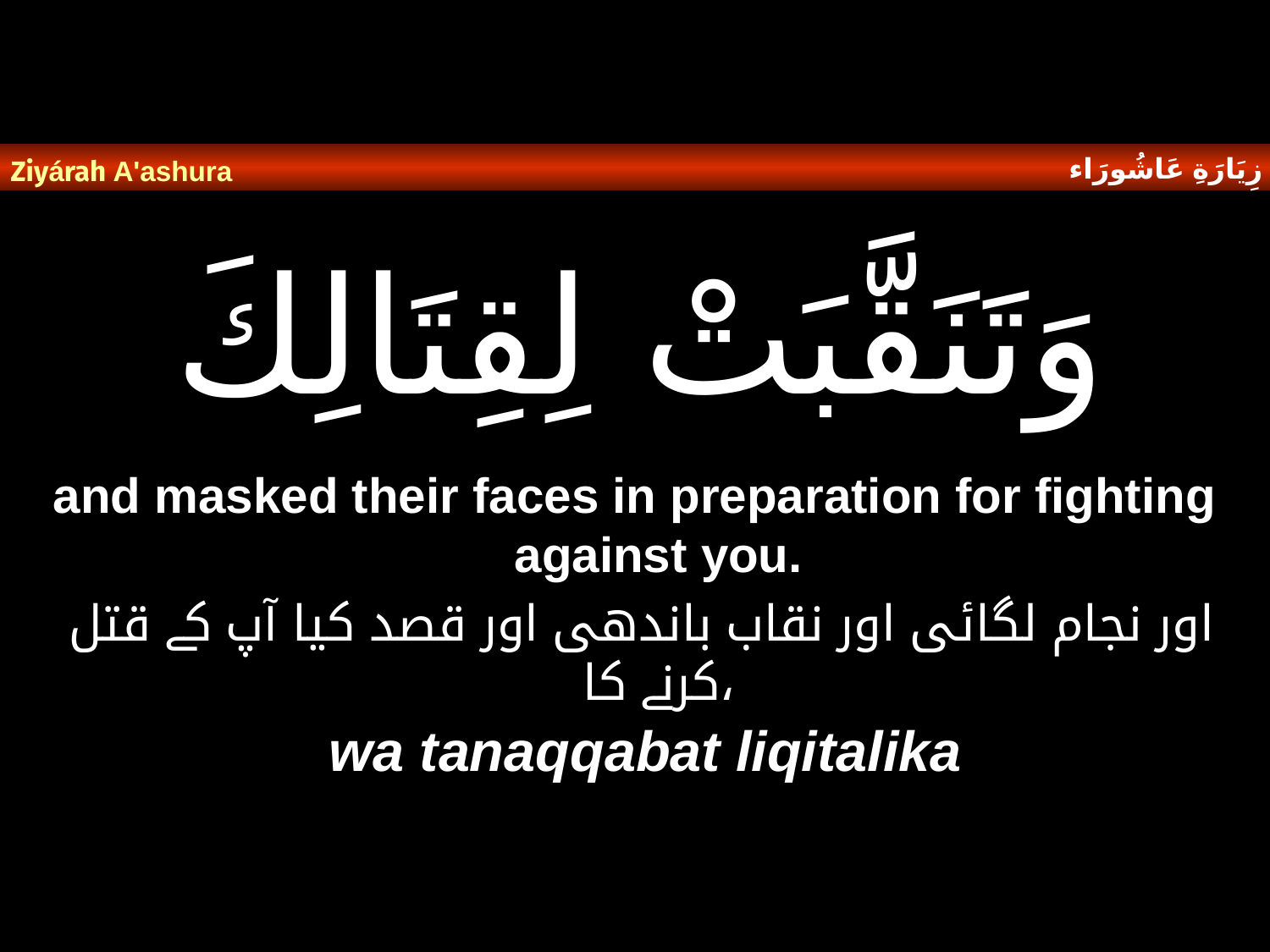

زِيَارَةِ عَاشُورَاء
Ziyárah A'ashura
# وَتَنَقَّبَتْ لِقِتَالِكَ
and masked their faces in preparation for fighting against you.
 اور نجام لگائی اور نقاب باندھی اور قصد کیا آپ کے قتل کرنے کا،
wa tanaqqabat liqitalika